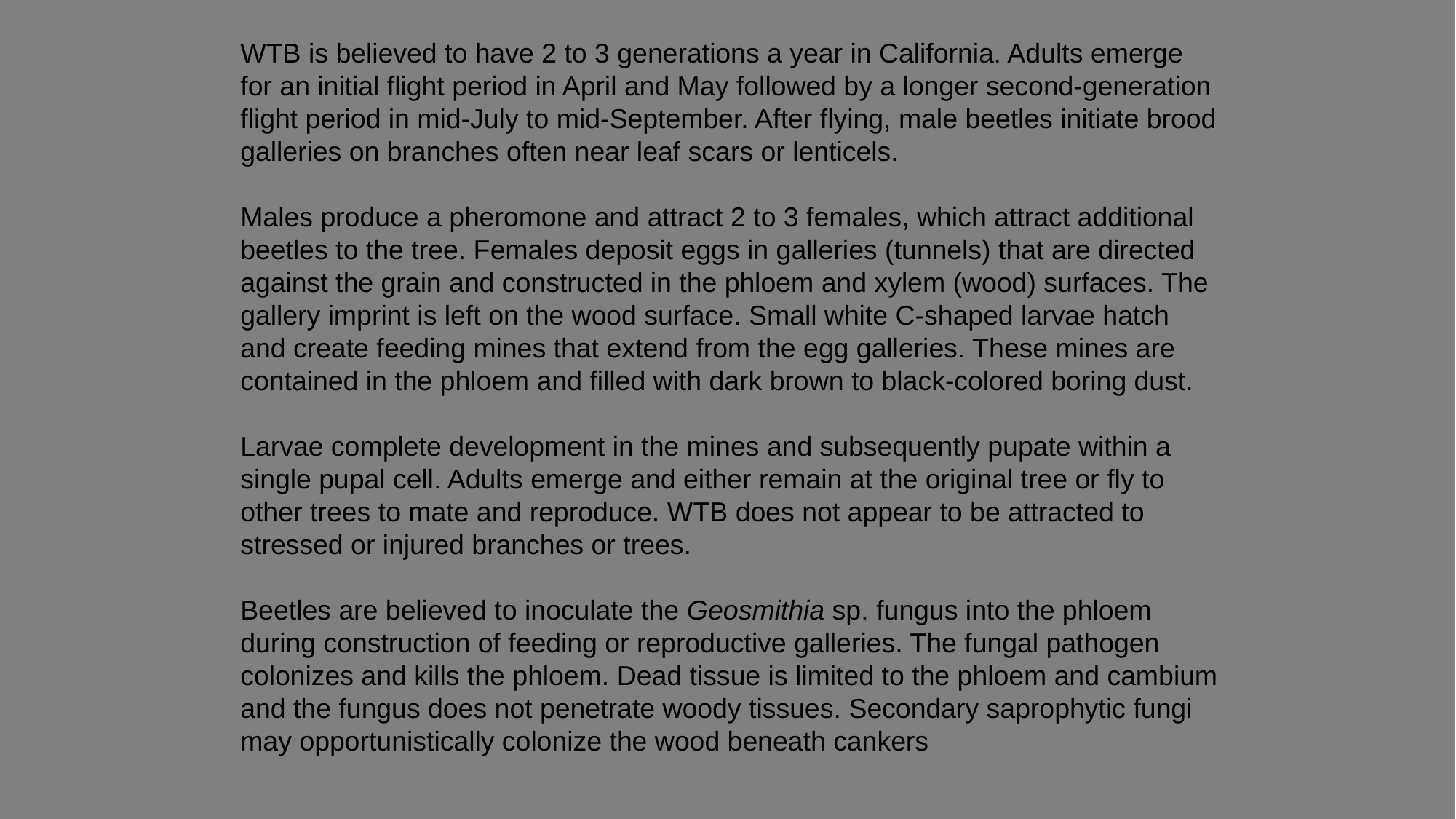

WTB is believed to have 2 to 3 generations a year in California. Adults emerge for an initial flight period in April and May followed by a longer second-generation flight period in mid-July to mid-September. After flying, male beetles initiate brood galleries on branches often near leaf scars or lenticels.

Males produce a pheromone and attract 2 to 3 females, which attract additional beetles to the tree. Females deposit eggs in galleries (tunnels) that are directed against the grain and constructed in the phloem and xylem (wood) surfaces. The gallery imprint is left on the wood surface. Small white C-shaped larvae hatch and create feeding mines that extend from the egg galleries. These mines are contained in the phloem and filled with dark brown to black-colored boring dust.

Larvae complete development in the mines and subsequently pupate within a single pupal cell. Adults emerge and either remain at the original tree or fly to other trees to mate and reproduce. WTB does not appear to be attracted to stressed or injured branches or trees.

Beetles are believed to inoculate the Geosmithia sp. fungus into the phloem during construction of feeding or reproductive galleries. The fungal pathogen colonizes and kills the phloem. Dead tissue is limited to the phloem and cambium and the fungus does not penetrate woody tissues. Secondary saprophytic fungi may opportunistically colonize the wood beneath cankers